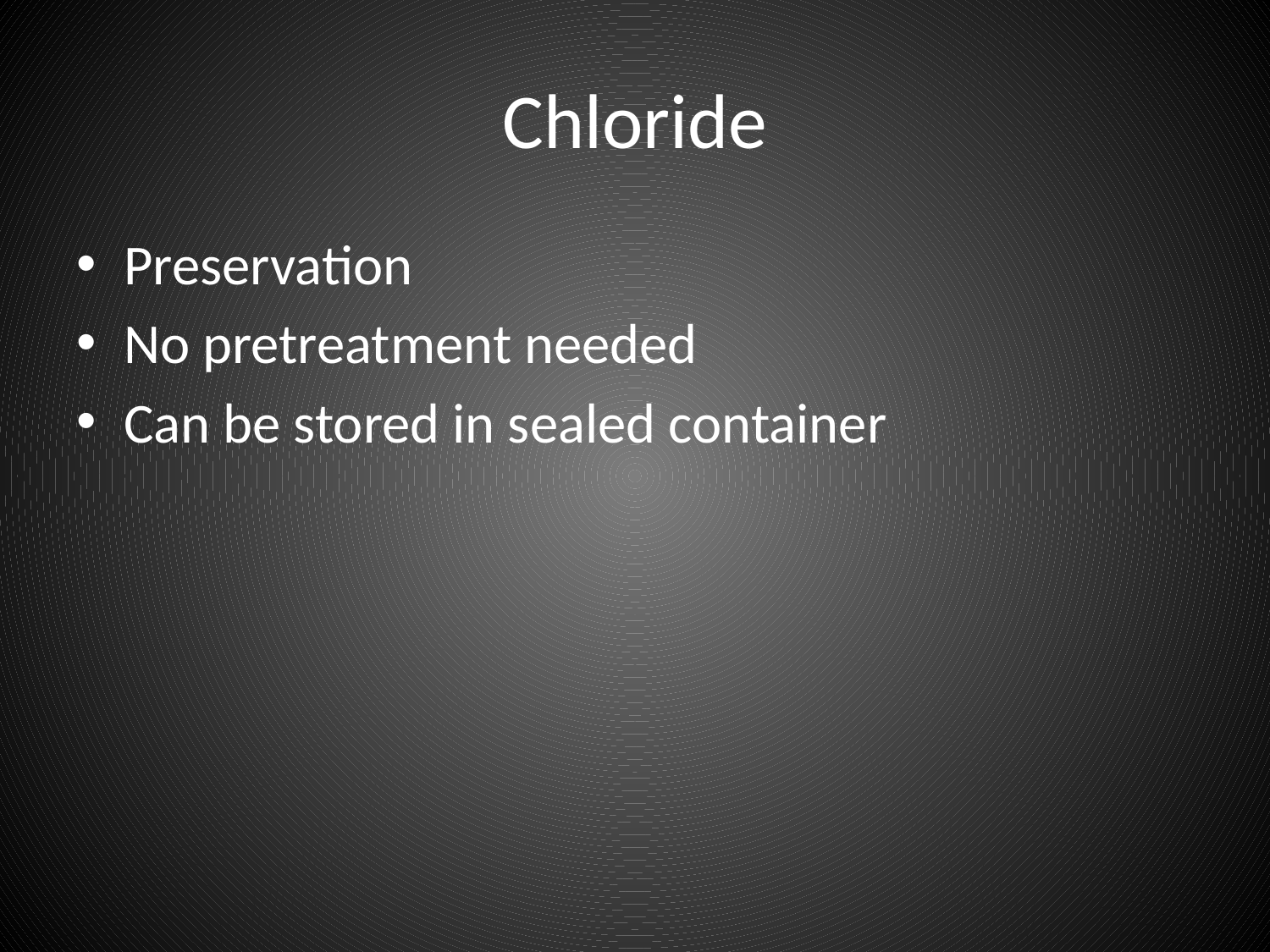

# Chloride
Preservation
No pretreatment needed
Can be stored in sealed container